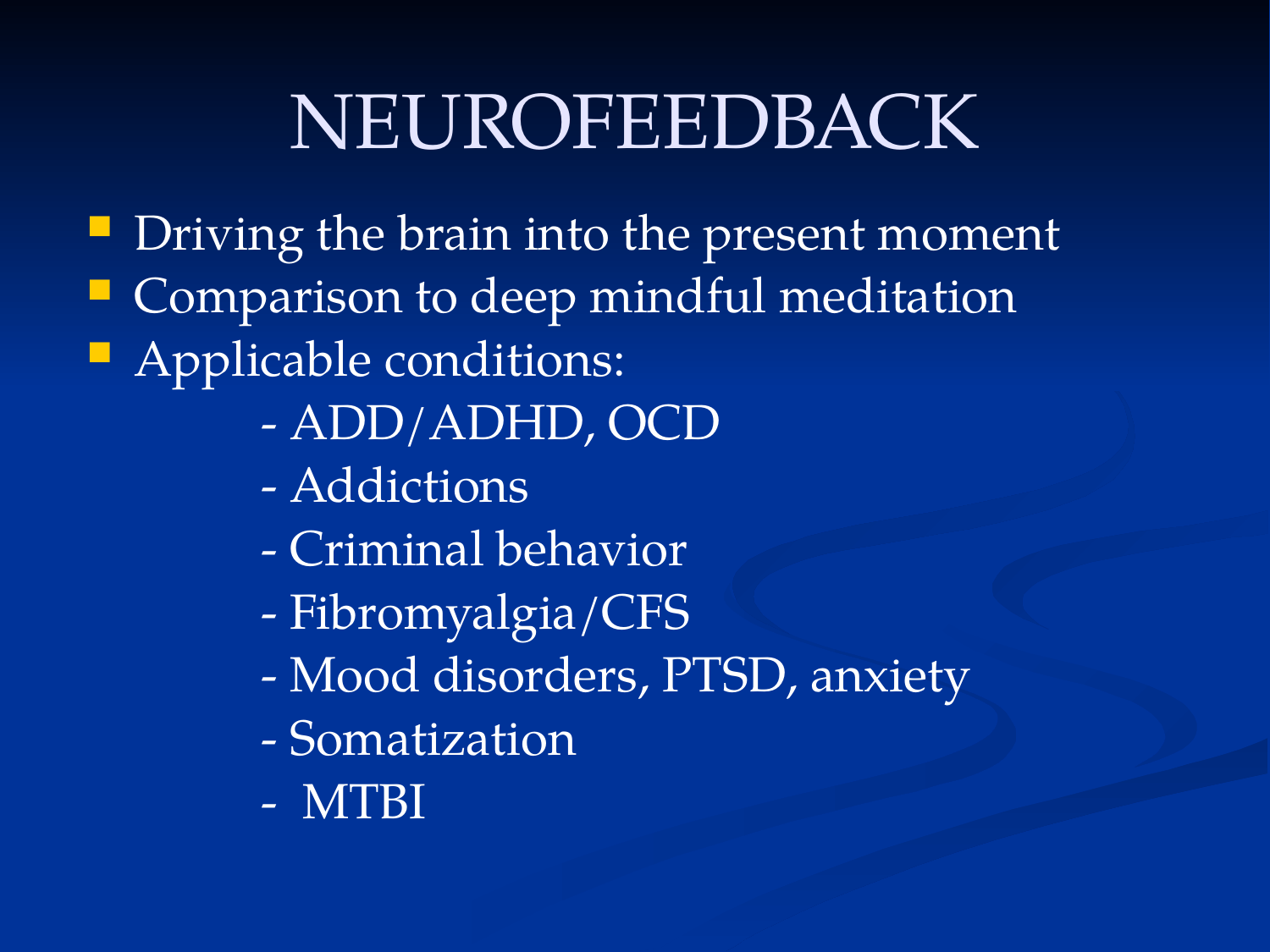

# NEUROFEEDBACK
Driving the brain into the present moment
Comparison to deep mindful meditation
Applicable conditions:
		- ADD/ADHD, OCD
		- Addictions
		- Criminal behavior
		- Fibromyalgia/CFS
		- Mood disorders, PTSD, anxiety
		- Somatization
		-  MTBI